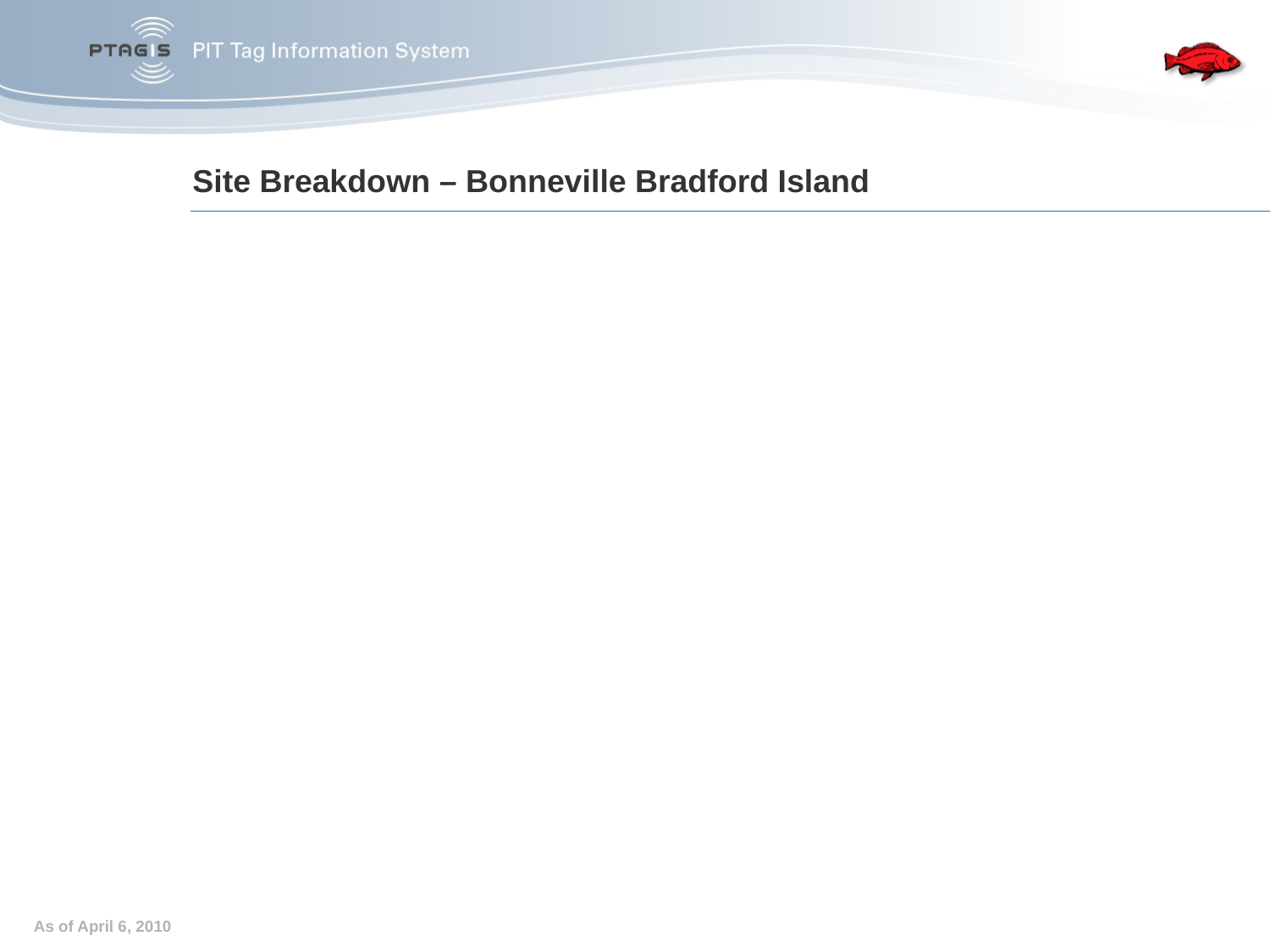

# Site Breakdown – Bonneville Bradford Island

In 2001, the “A” and “B” branches of the ladder were modified to accept the original style orifice antennas.

In 2006, the upper portion of the ladder was modified to accept four (4) large slot antennas.

Ladder Project Cost				600K
Large Slot Project Cost 			1.38M
33 orifice antennas @6K ea.			198K
6 Large Slot antennas @20Kea.			120K
32 FS1001A Transceivers @6k ea.		192K
4 FS1001B Transceivers @6K ea		24K
PIT tag Data Electronics 			10K
Total						~2.48M
As of April 6, 2010